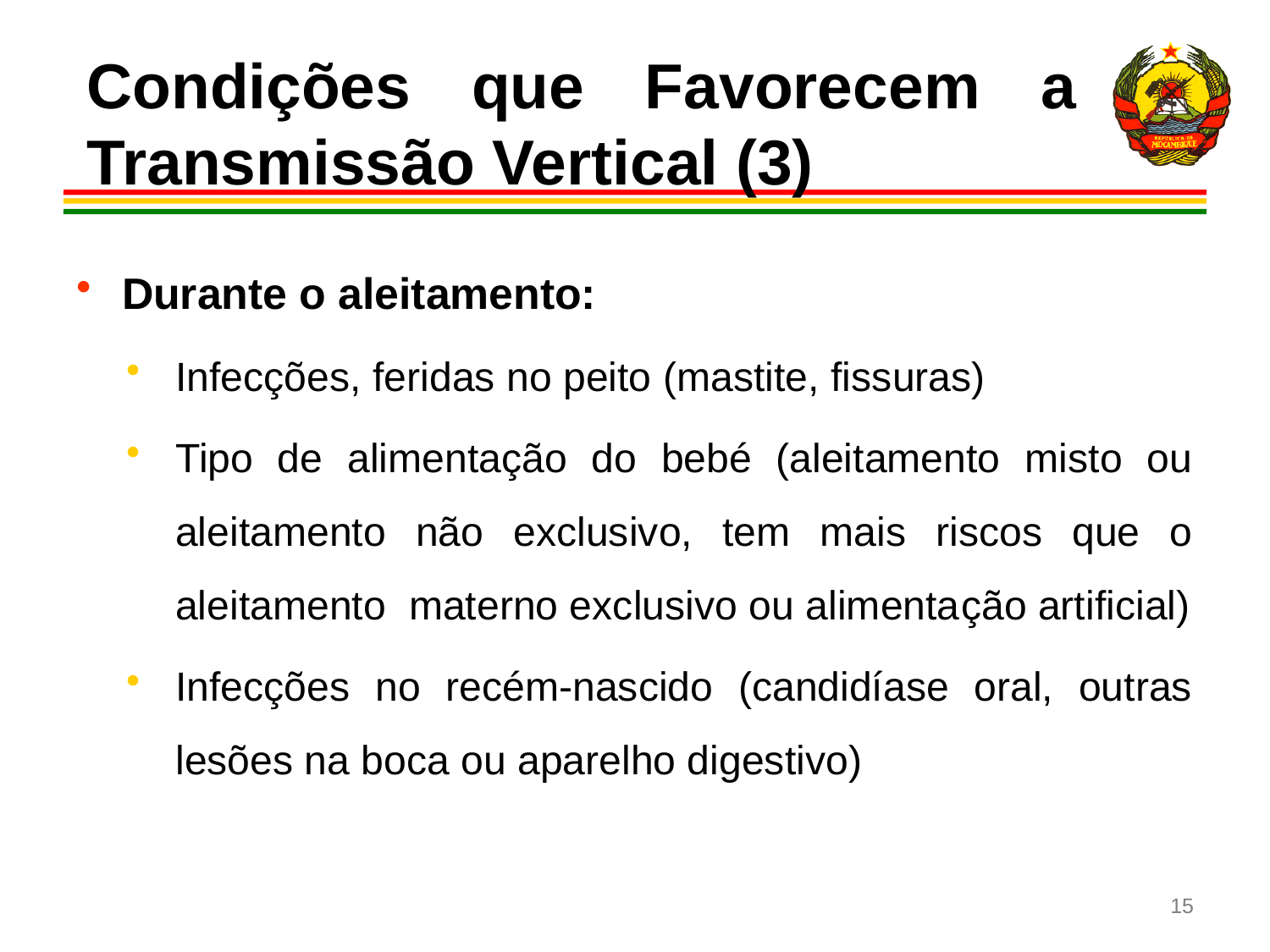

# Condições que Favorecem a Transmissão Vertical (3)
Durante o aleitamento:
Infecções, feridas no peito (mastite, fissuras)
Tipo de alimentação do bebé (aleitamento misto ou aleitamento não exclusivo, tem mais riscos que o aleitamento  materno exclusivo ou alimentação artificial)
Infecções no recém-nascido (candidíase oral, outras lesões na boca ou aparelho digestivo)